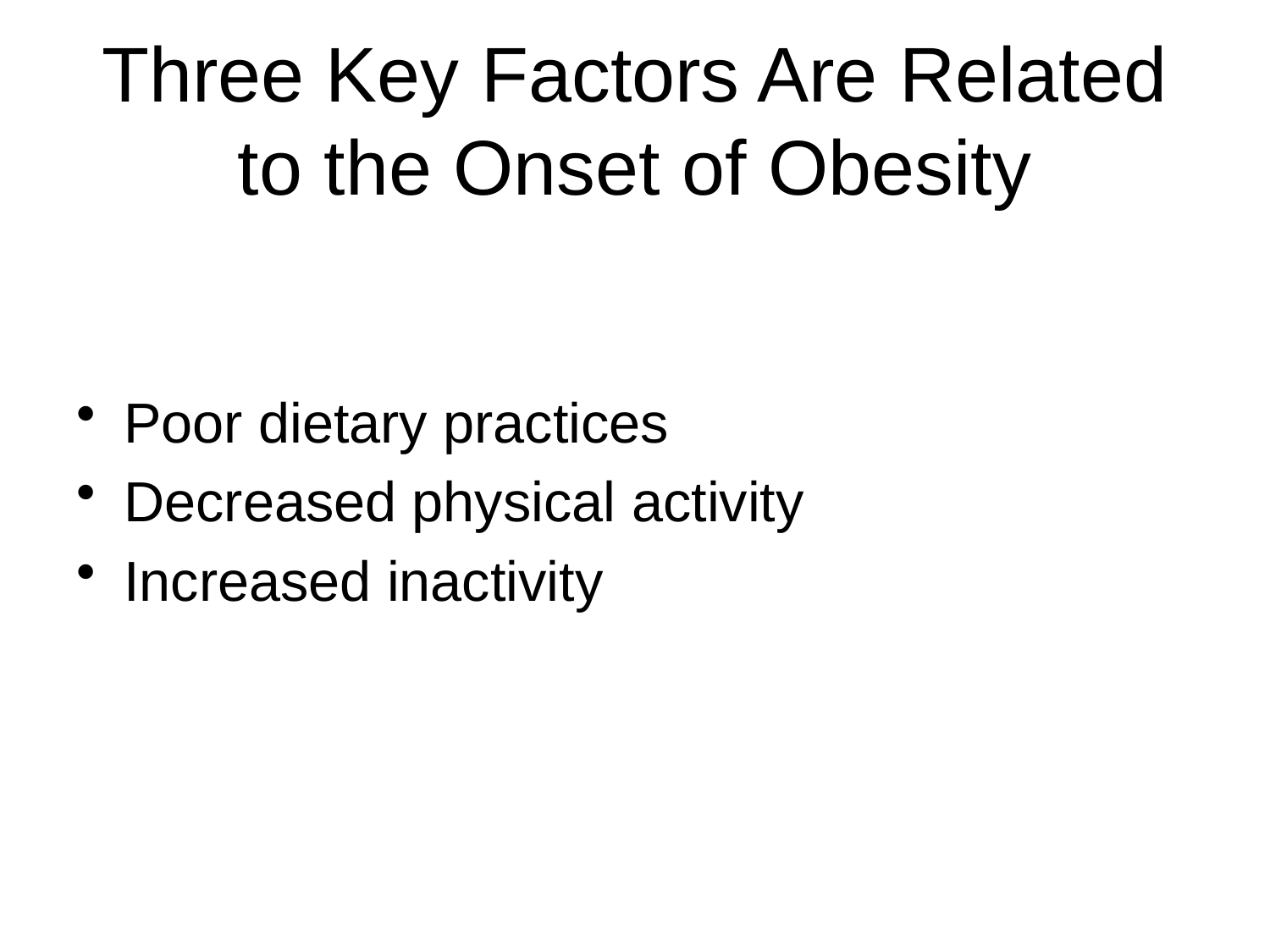

# Three Key Factors Are Related to the Onset of Obesity

Poor dietary practices
Decreased physical activity
Increased inactivity